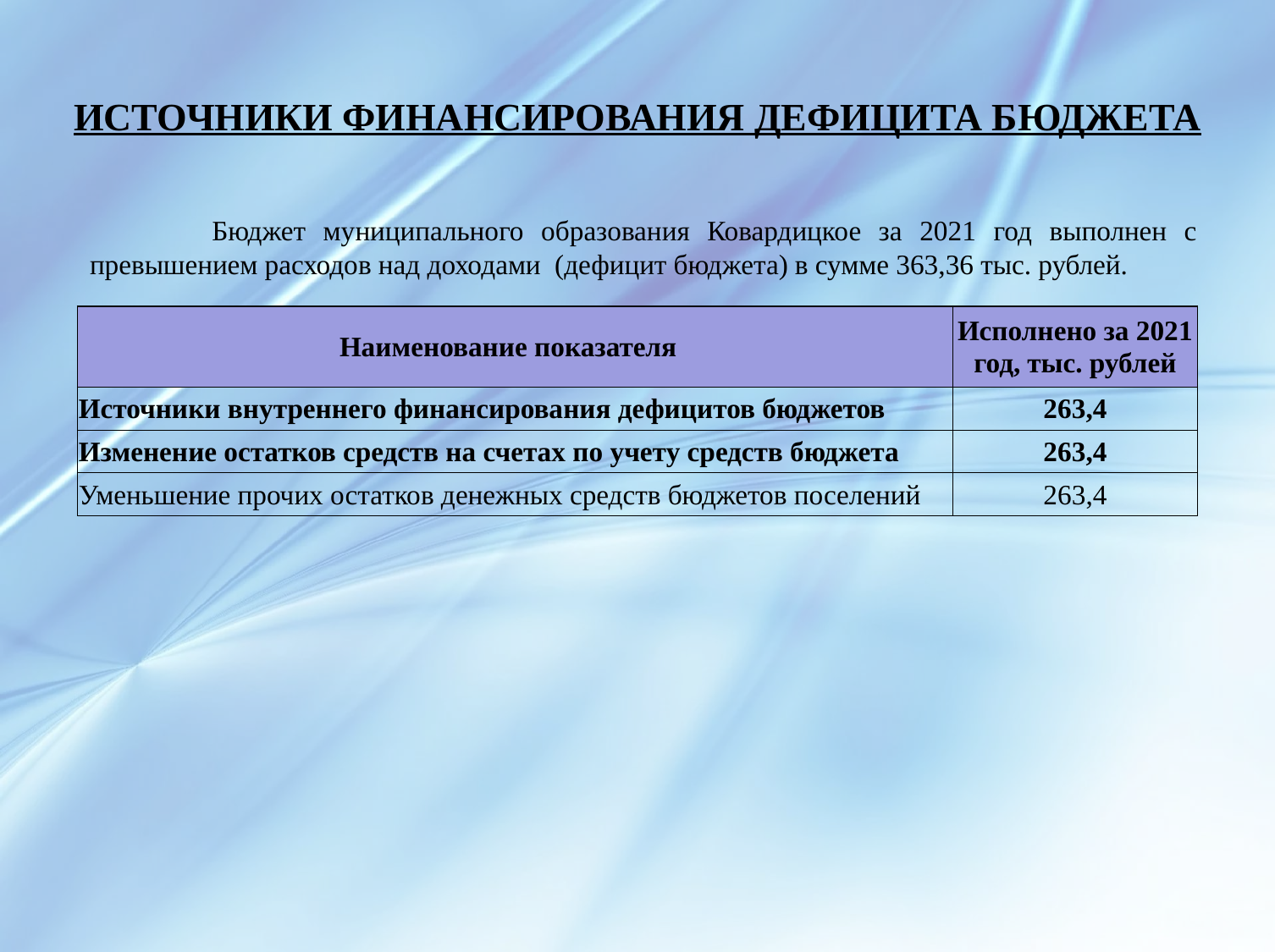

# ИСТОЧНИКИ ФИНАНСИРОВАНИЯ ДЕФИЦИТА БЮДЖЕТА
       Бюджет муниципального образования Ковардицкое за 2021 год выполнен с превышением расходов над доходами  (дефицит бюджета) в сумме 363,36 тыс. рублей.

| Наименование показателя | Исполнено за 2021 год, тыс. рублей |
| --- | --- |
| Источники внутреннего финансирования дефицитов бюджетов | 263,4 |
| Изменение остатков средств на счетах по учету средств бюджета | 263,4 |
| Уменьшение прочих остатков денежных средств бюджетов поселений | 263,4 |